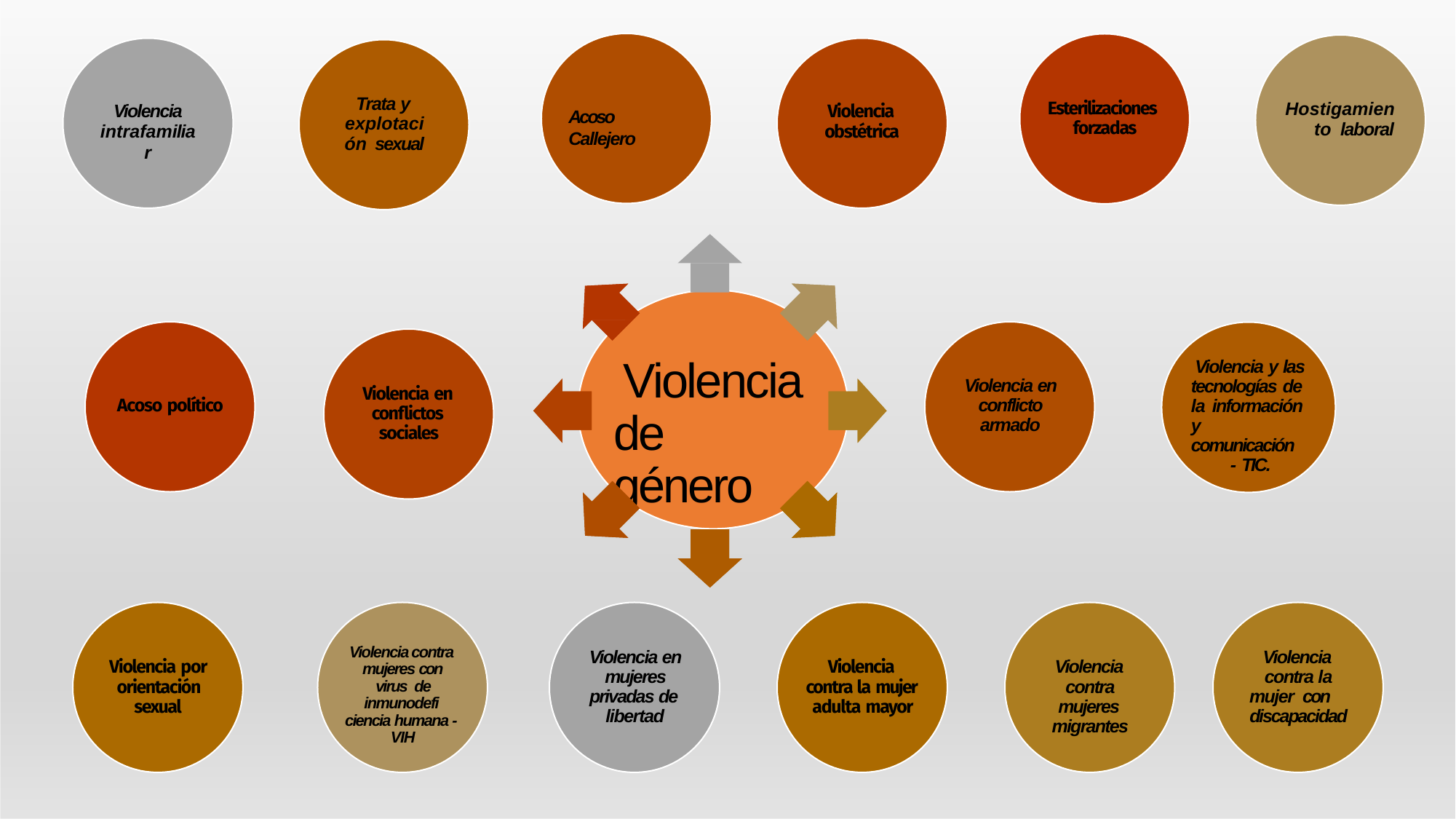

Trata y  explotación  sexual
Esterilizaciones  forzadas
Hostigamiento  laboral
Violencia
intrafamiliar
Violencia
obstétrica
Acoso Callejero

Violencia  de género
Violencia y las  tecnologías de  la información  y comunicación
- TIC.
Violencia en  conflicto  armado

Violencia en  conflictos  sociales
Acoso político

Violencia contra  mujeres con virus  de inmunodefi  ciencia humana -  VIH
Violencia en  mujeres  privadas de  libertad
Violencia  contra la mujer  con       discapacidad
Violencia por  orientación  sexual
Violencia  contra la mujer  adulta mayor
Violencia  contra mujeres  migrantes